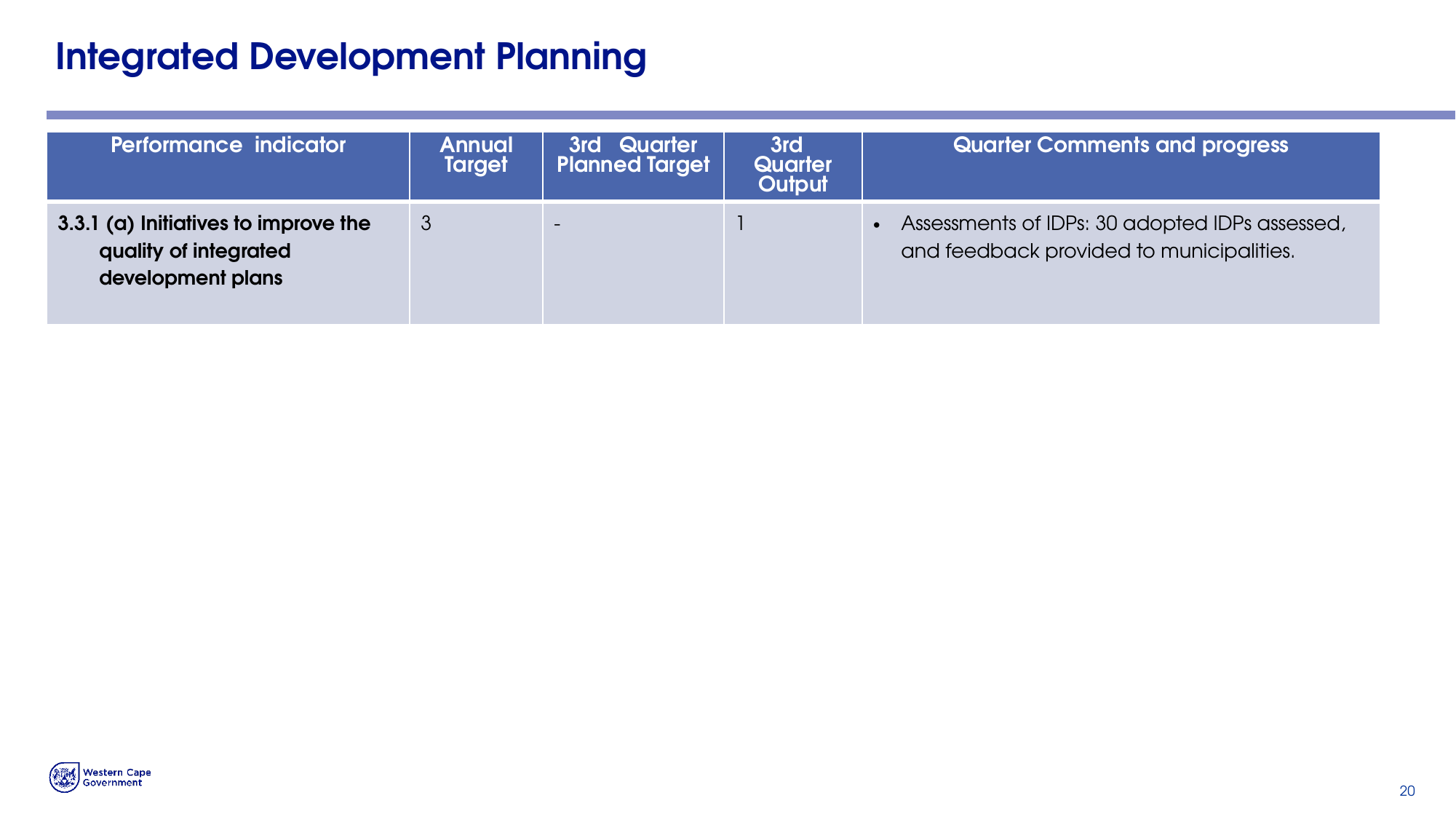

# Integrated Development Planning

| Performance indicator | Annual Target | 3rd Quarter Planned Target | 3rd Quarter Output | Quarter Comments and progress |
| --- | --- | --- | --- | --- |
| 3.3.1 (a) Initiatives to improve the quality of integrated development plans | 3 | - | 1 | Assessments of IDPs: 30 adopted IDPs assessed, and feedback provided to municipalities. |
20